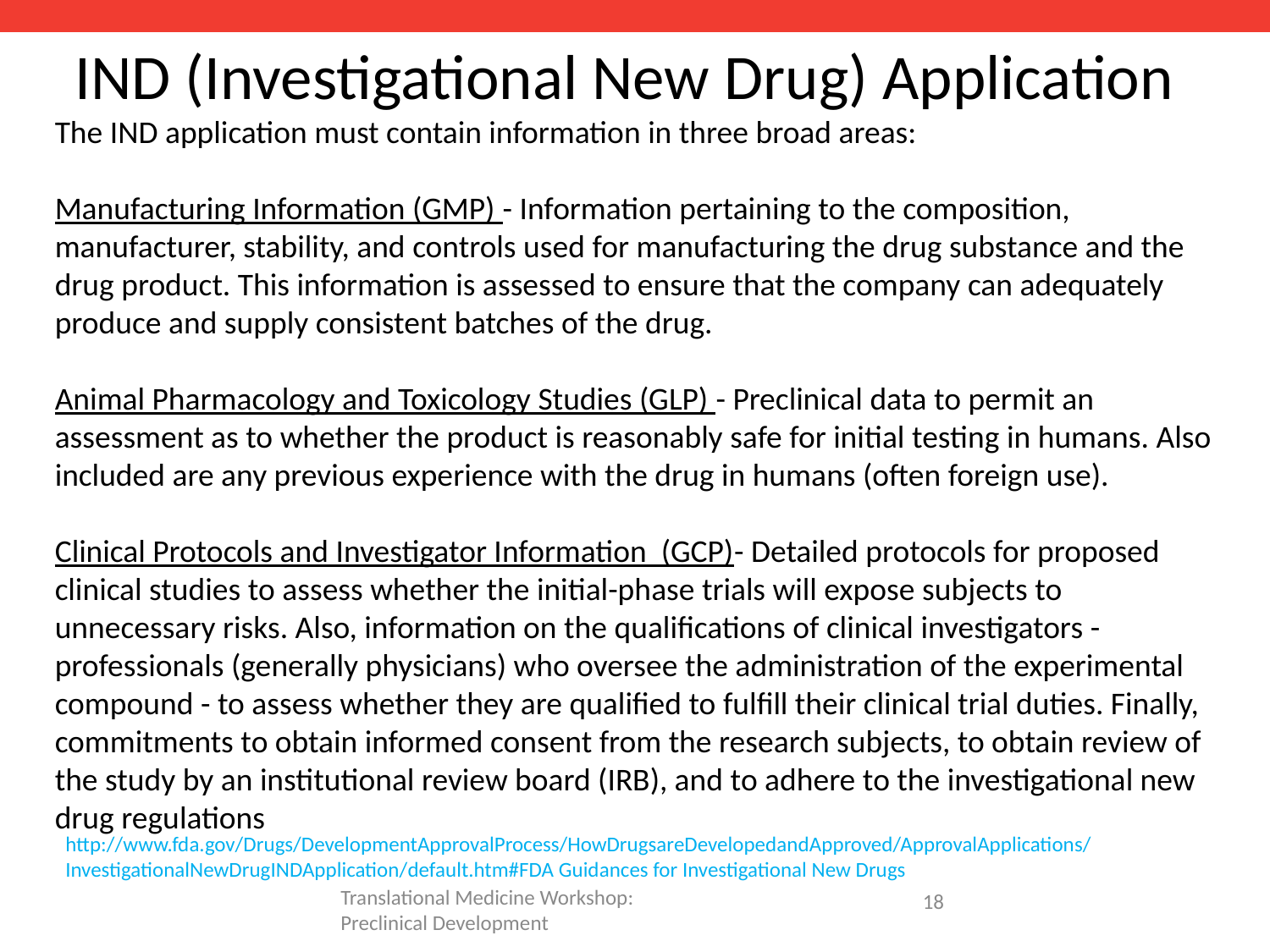

IND (Investigational New Drug) Application
The IND application must contain information in three broad areas:

Manufacturing Information (GMP) - Information pertaining to the composition, manufacturer, stability, and controls used for manufacturing the drug substance and the drug product. This information is assessed to ensure that the company can adequately produce and supply consistent batches of the drug.

Animal Pharmacology and Toxicology Studies (GLP) - Preclinical data to permit an assessment as to whether the product is reasonably safe for initial testing in humans. Also included are any previous experience with the drug in humans (often foreign use).

Clinical Protocols and Investigator Information  (GCP)- Detailed protocols for proposed clinical studies to assess whether the initial-phase trials will expose subjects to unnecessary risks. Also, information on the qualifications of clinical investigators - professionals (generally physicians) who oversee the administration of the experimental compound - to assess whether they are qualified to fulfill their clinical trial duties. Finally, commitments to obtain informed consent from the research subjects, to obtain review of the study by an institutional review board (IRB), and to adhere to the investigational new drug regulations
http://www.fda.gov/Drugs/DevelopmentApprovalProcess/HowDrugsareDevelopedandApproved/ApprovalApplications/InvestigationalNewDrugINDApplication/default.htm#FDA Guidances for Investigational New Drugs
Translational Medicine Workshop: Preclinical Development
18